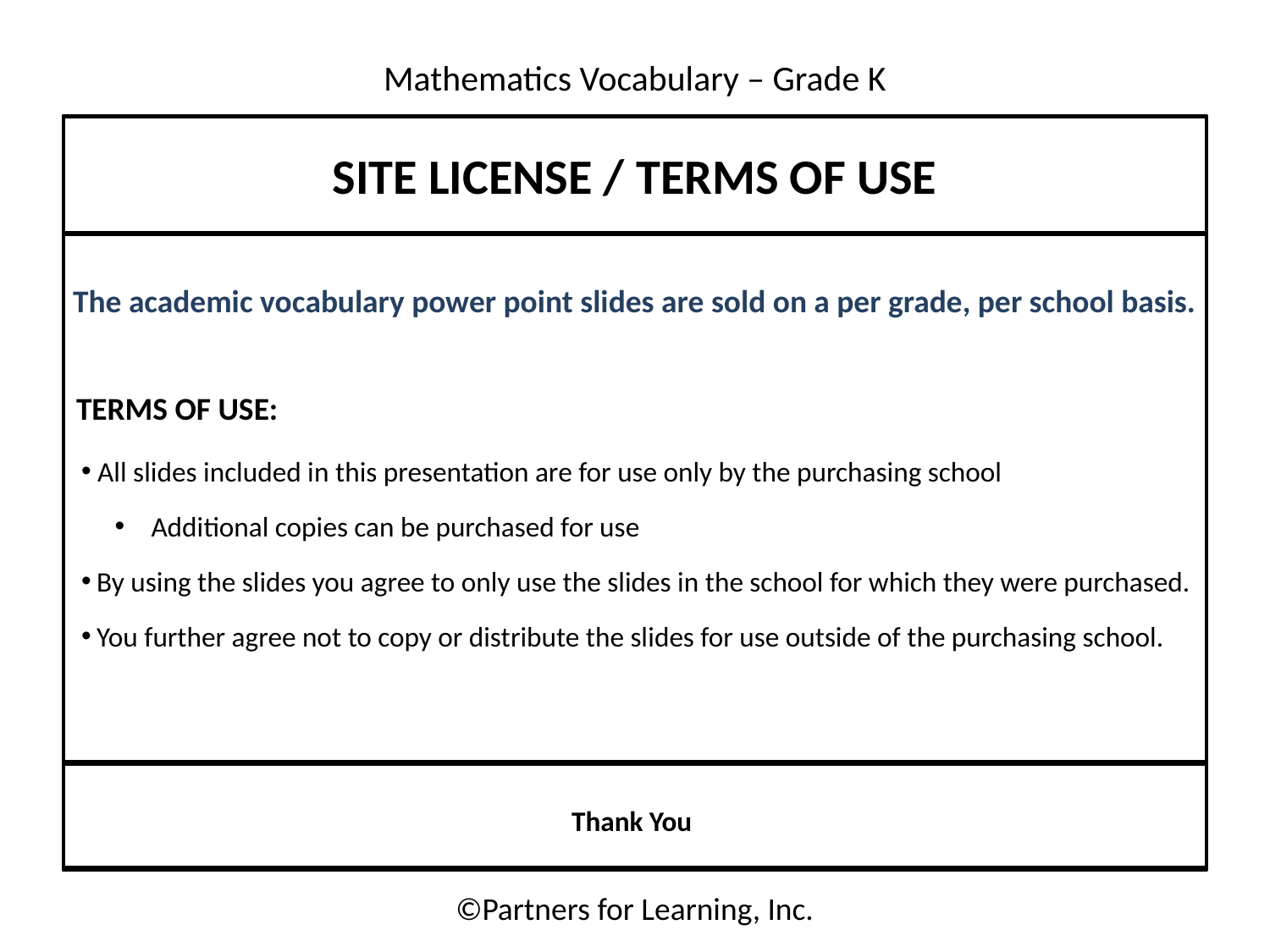

SITE LICENSE / TERMS OF USE
The academic vocabulary power point slides are sold on a per grade, per school basis.
TERMS OF USE:

 All slides included in this presentation are for use only by the purchasing school
 Additional copies can be purchased for use
By using the slides you agree to only use the slides in the school for which they were purchased.
You further agree not to copy or distribute the slides for use outside of the purchasing school.

Thank You
©Partners for Learning, Inc.